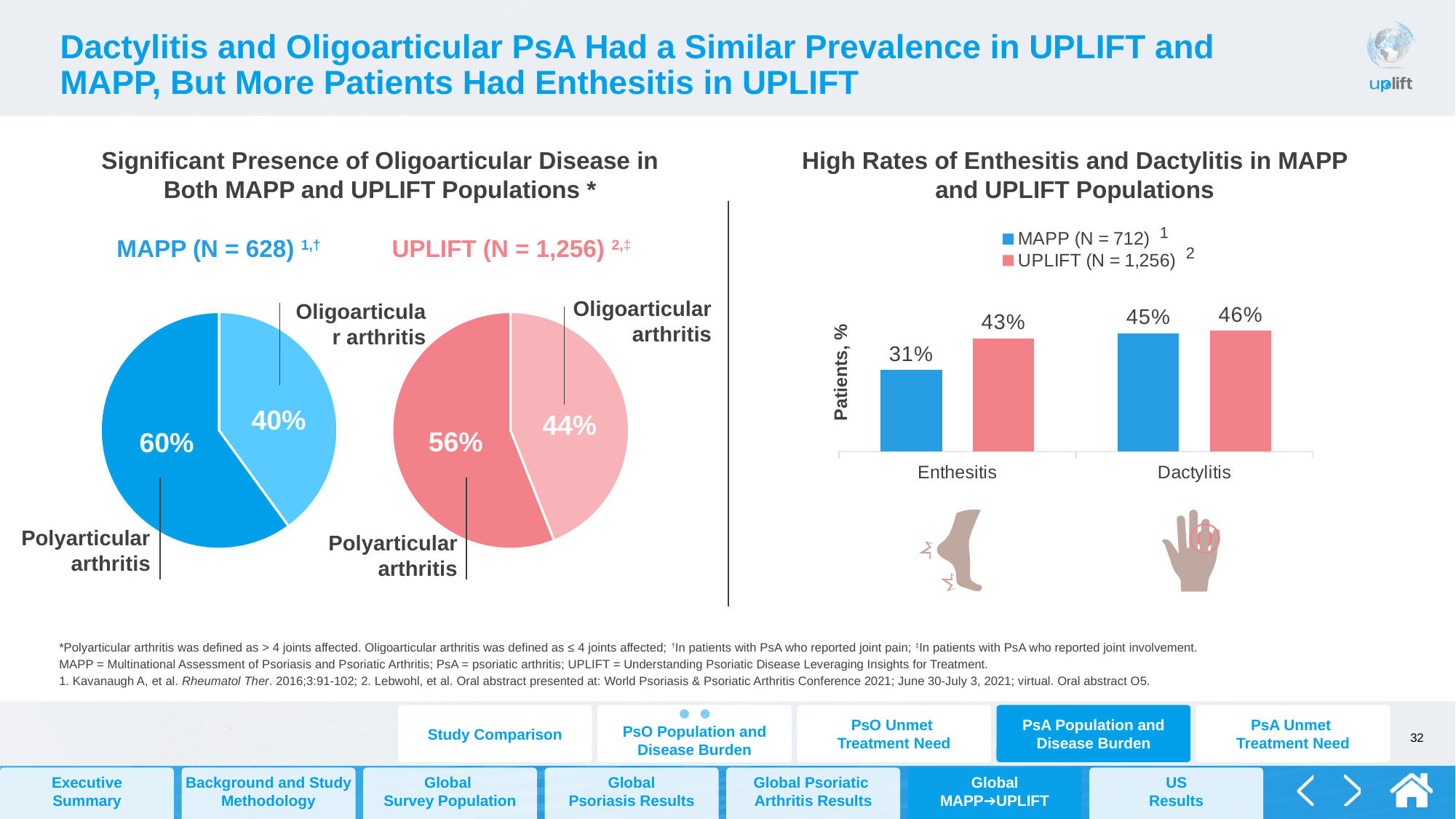

# Dactylitis and Oligoarticular PsA Had a Similar Prevalence in UPLIFT and MAPP, But More Patients Had Enthesitis in UPLIFT
Significant Presence of Oligoarticular Disease in Both MAPP and UPLIFT Populations *
High Rates of Enthesitis and Dactylitis in MAPP and UPLIFT Populations

### Chart

| Category | MAPP (N = 712) | UPLIFT (N = 1,256) |
|---|---|---|
| Enthesitis | 31.0 | 43.0 |
| Dactylitis | 45.0 | 46.0 |
 1
MAPP (N = 628) 1,†
UPLIFT (N = 1,256) 2,‡
 2

### Chart

| Category | Column1 |
|---|---|
| Oligoarticular | 0.4 |
| Polyarticular | 0.6 |

### Chart

| Category | Column1 |
|---|---|
| Oligoarticular | 0.44 |
| Polyarticular | 0.56 |
Oligoarticular arthritis
44%
56%
Polyarticular arthritis
Oligoarticular arthritis
Patients, %
40%
60%

Polyarticular arthritis
*Polyarticular arthritis was defined as > 4 joints affected. Oligoarticular arthritis was defined as ≤ 4 joints affected; †In patients with PsA who reported joint pain; ‡In patients with PsA who reported joint involvement.
MAPP = Multinational Assessment of Psoriasis and Psoriatic Arthritis; PsA = psoriatic arthritis; UPLIFT = Understanding Psoriatic Disease Leveraging Insights for Treatment.
1. Kavanaugh A, et al. Rheumatol Ther. 2016;3:91-102; 2. Lebwohl, et al. Oral abstract presented at: World Psoriasis & Psoriatic Arthritis Conference 2021; June 30-July 3, 2021; virtual. Oral abstract O5.